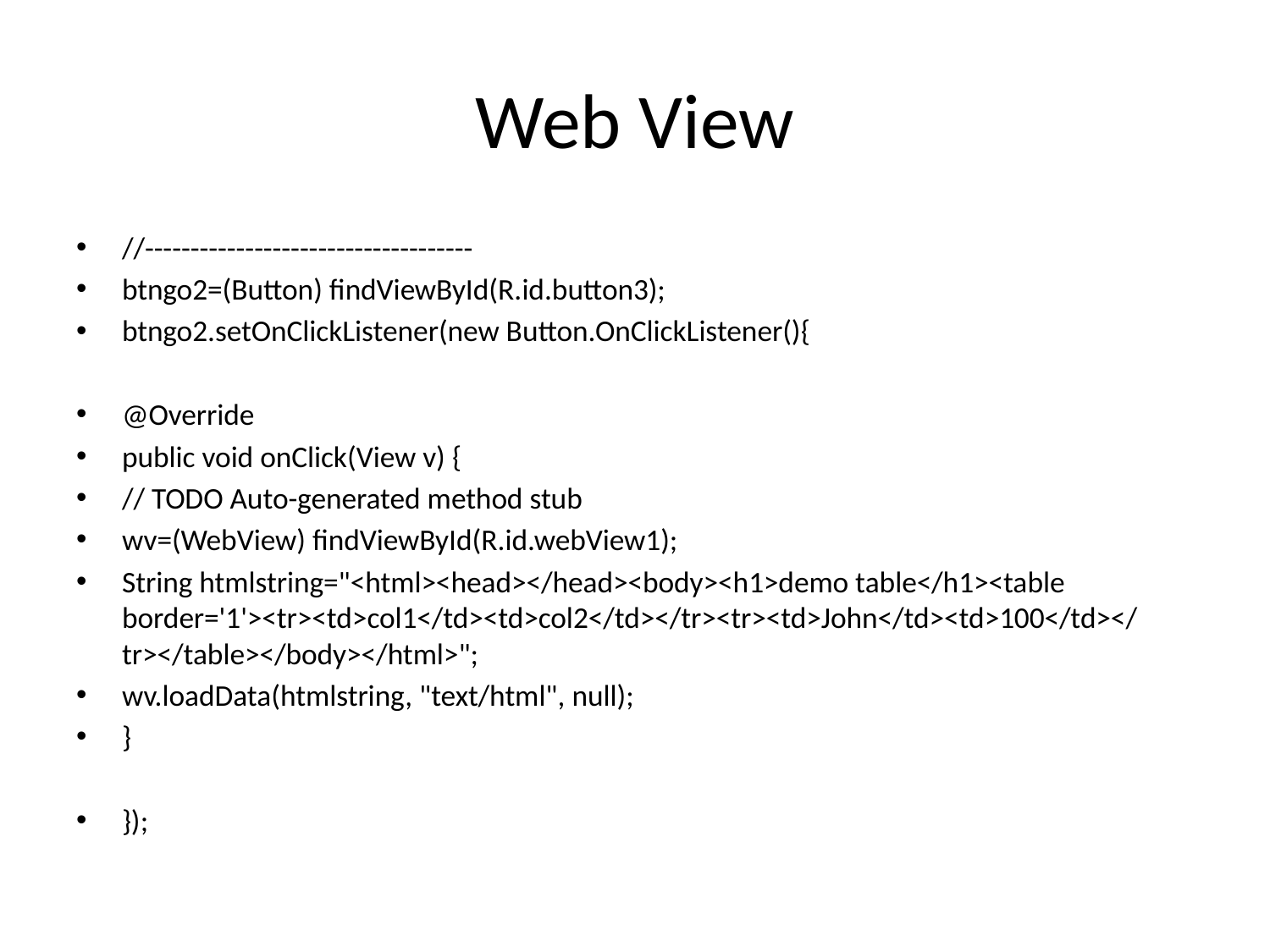

# Web View
//------------------------------------
btngo2=(Button) findViewById(R.id.button3);
btngo2.setOnClickListener(new Button.OnClickListener(){

@Override
public void onClick(View v) {
// TODO Auto-generated method stub
wv=(WebView) findViewById(R.id.webView1);
String htmlstring="<html><head></head><body><h1>demo table</h1><table border='1'><tr><td>col1</td><td>col2</td></tr><tr><td>John</td><td>100</td></tr></table></body></html>";
wv.loadData(htmlstring, "text/html", null);
}

});